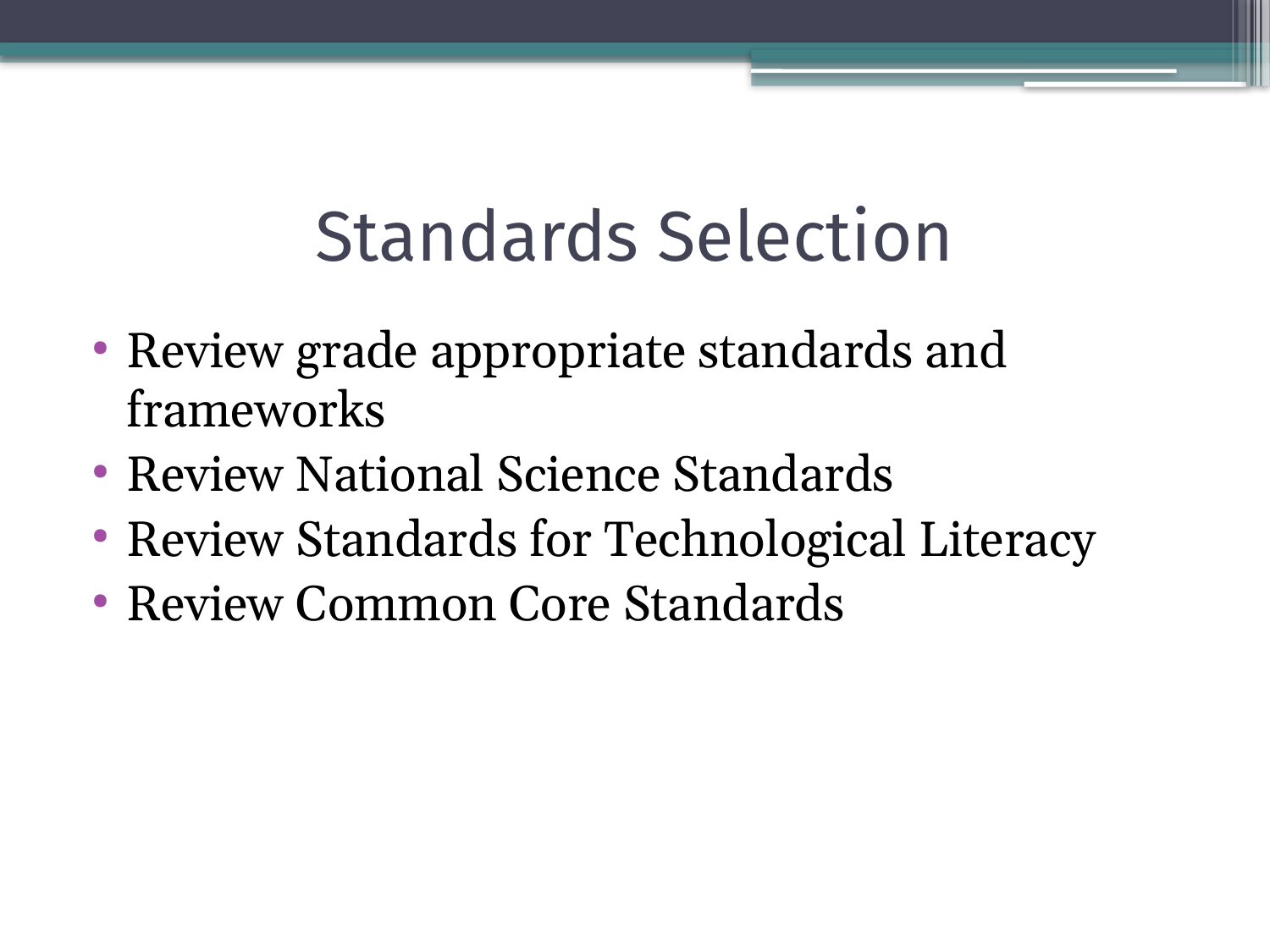

# Standards Selection
Review grade appropriate standards and frameworks
Review National Science Standards
Review Standards for Technological Literacy
Review Common Core Standards